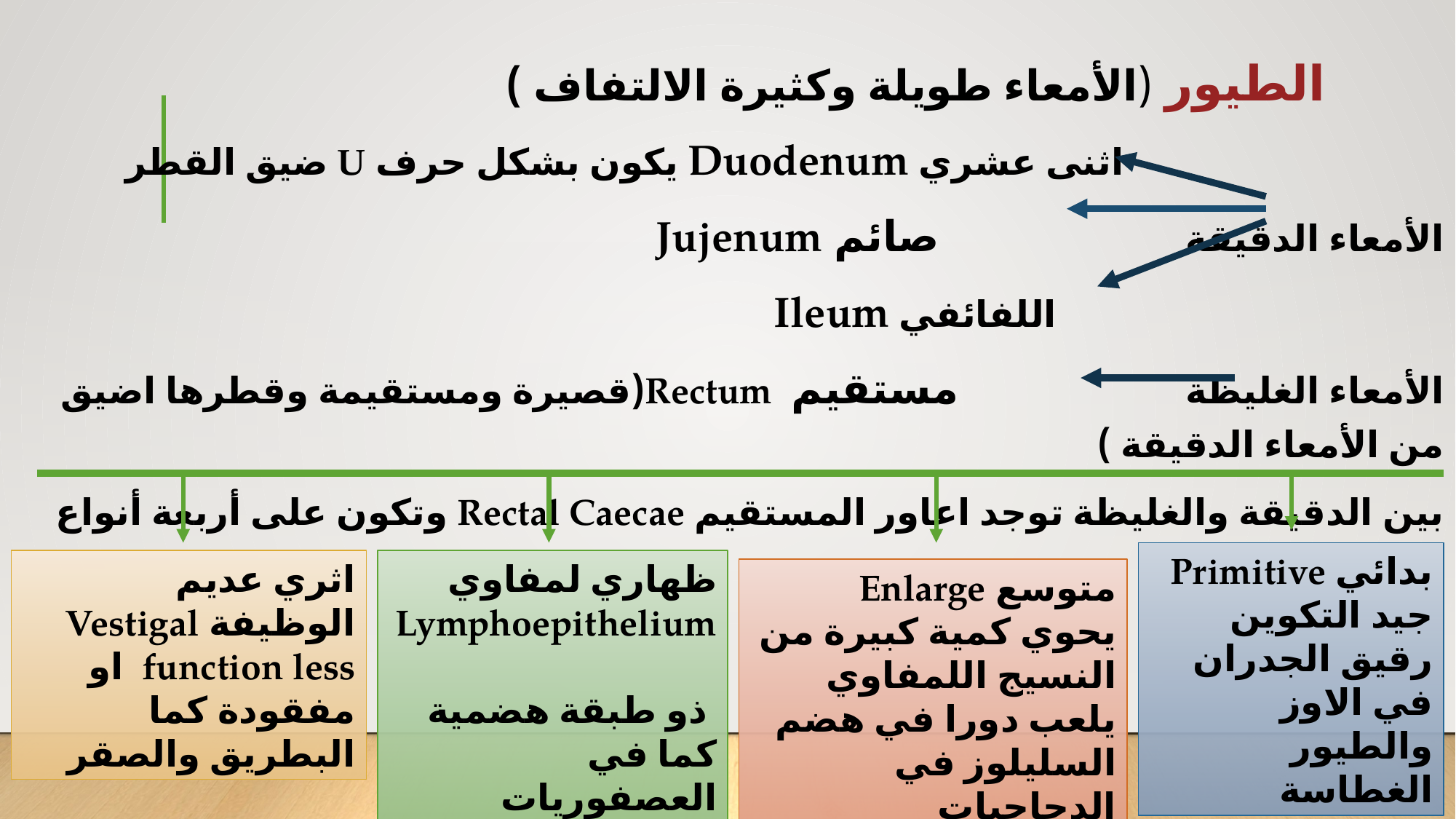

# الطيور (الأمعاء طويلة وكثيرة الالتفاف )
                                         اثنى عشري Duodenum يكون بشكل حرف U ضيق القطر
الأمعاء الدقيقة                          صائم Jujenum
                                         اللفائفي Ileum
الأمعاء الغليظة                        مستقيم  Rectum(قصيرة ومستقيمة وقطرها اضيق من الأمعاء الدقيقة )
بين الدقيقة والغليظة توجد اعاور المستقيم Rectal Caecae وتكون على أربعة أنواع

بدائي Primitive جيد التكوين رقيق الجدران في الاوز والطيور الغطاسة
اثري عديم الوظيفة Vestigal function less  او مفقودة كما البطريق والصقر
ظهاري لمفاوي Lymphoepithelium
 ذو طبقة هضمية كما في العصفوريات
متوسع Enlarge  يحوي كمية كبيرة من النسيج اللمفاوي يلعب دورا في هضم السليلوز في الدجاجيات